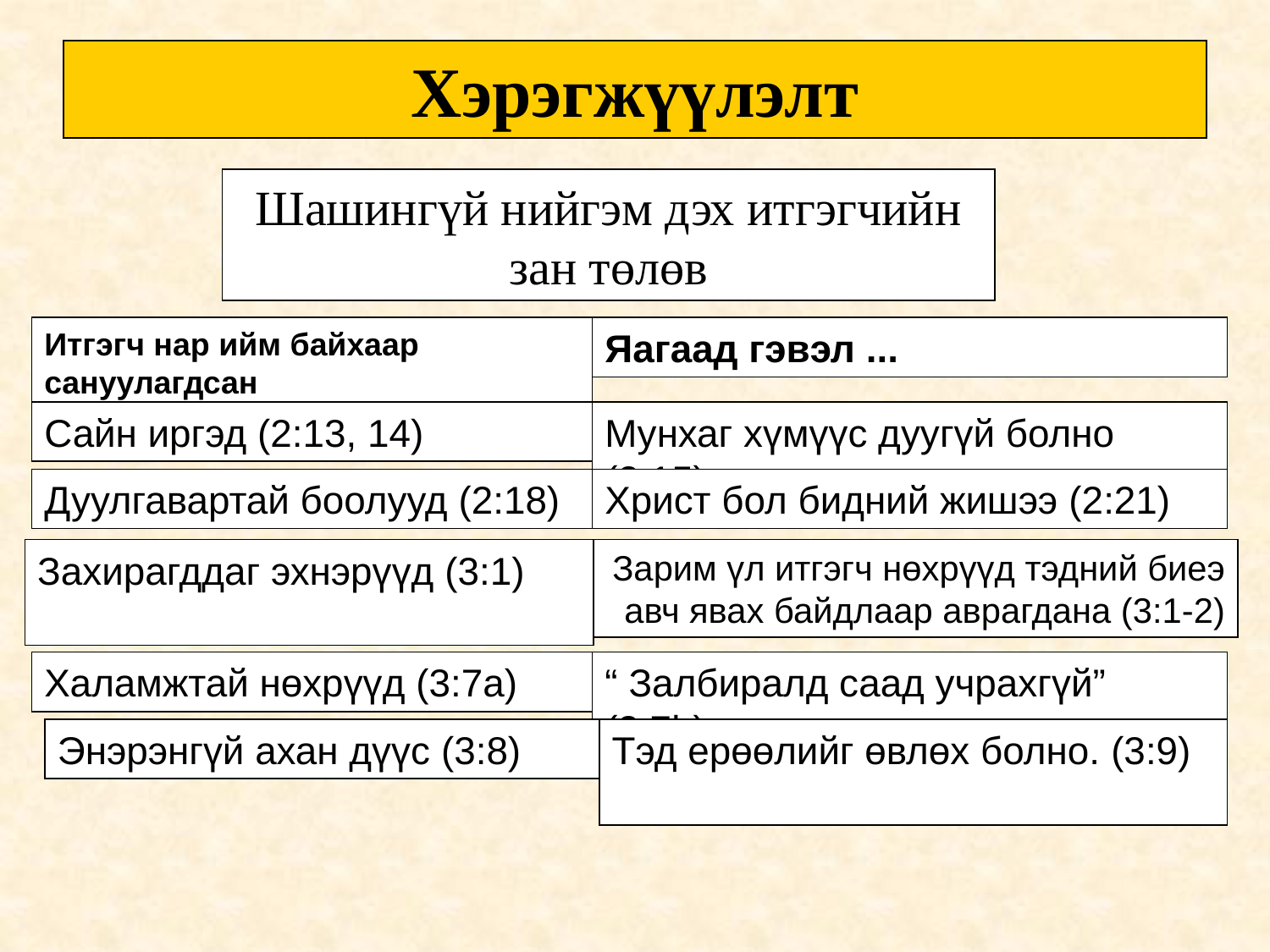

Хэрэгжүүлэлт
Шашингүй нийгэм дэх итгэгчийн зан төлөв
Итгэгч нар ийм байхаар сануулагдсан
Яагаад гэвэл ...
Сайн иргэд (2:13, 14)
Мунхаг хүмүүс дуугүй болно (2:15)
Дуулгавартай боолууд (2:18)
Христ бол бидний жишээ (2:21)
Захирагддаг эхнэрүүд (3:1)

Зарим үл итгэгч нөхрүүд тэдний биеэ авч явах байдлаар аврагдана (3:1-2)
Халамжтай нөхрүүд (3:7a)
“ Залбиралд саад учрахгүй” (3:7b)
Энэрэнгүй ахан дүүс (3:8)
Тэд ерөөлийг өвлөх болно. (3:9)